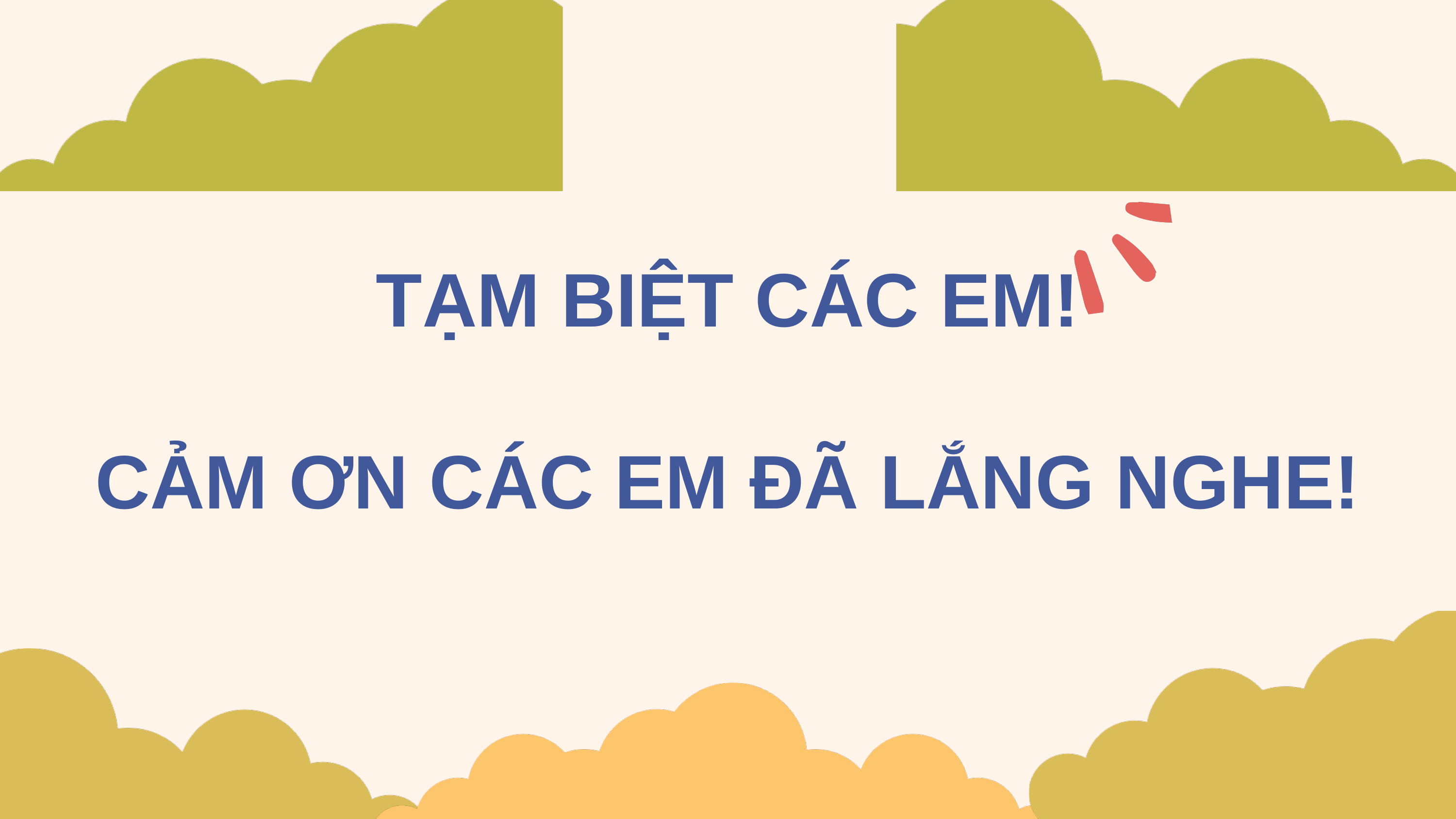

TẠM BIỆT CÁC EM!
CẢM ƠN CÁC EM ĐÃ LẮNG NGHE!